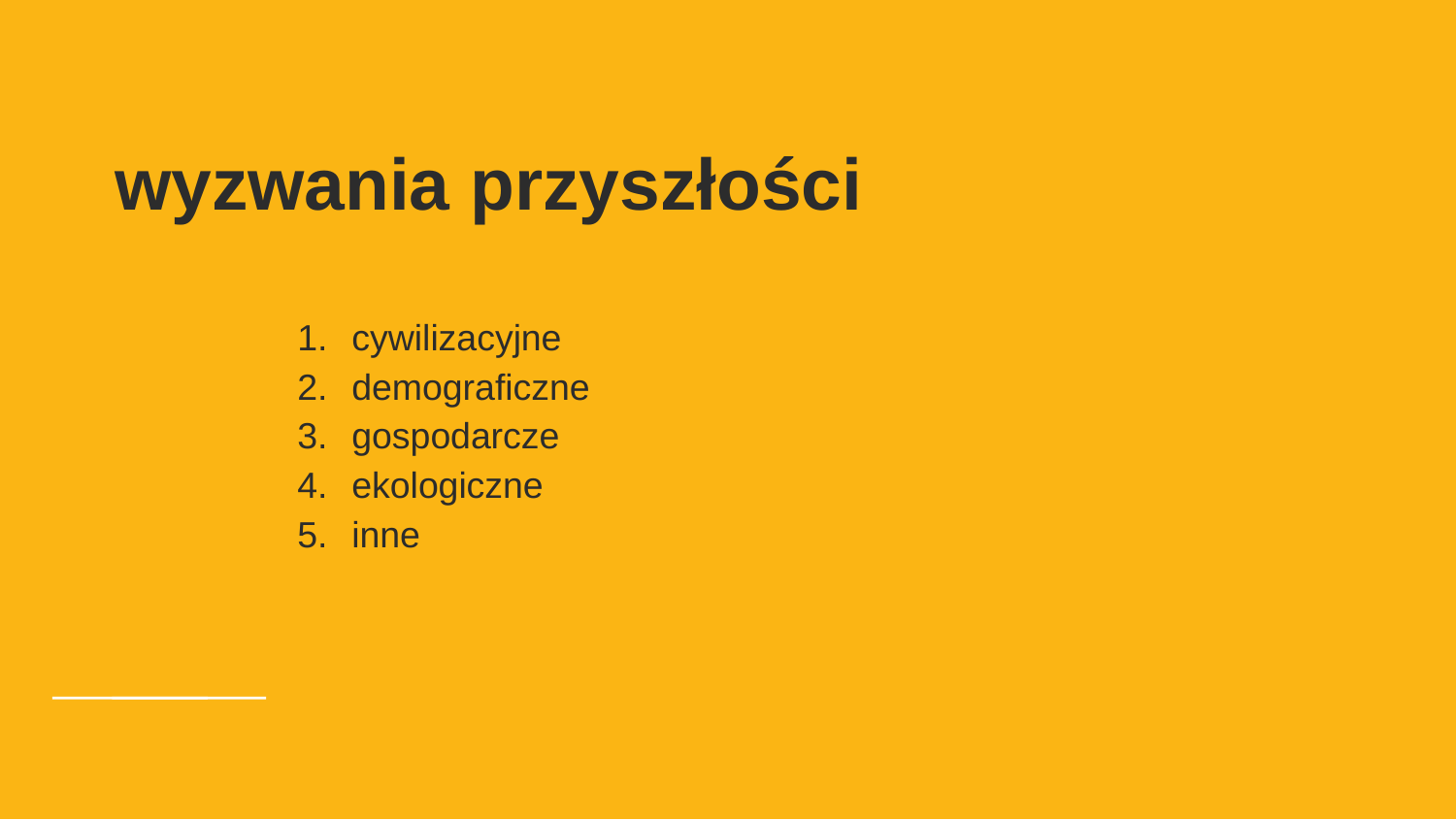

# wyzwania przyszłości
cywilizacyjne
demograficzne
gospodarcze
ekologiczne
inne